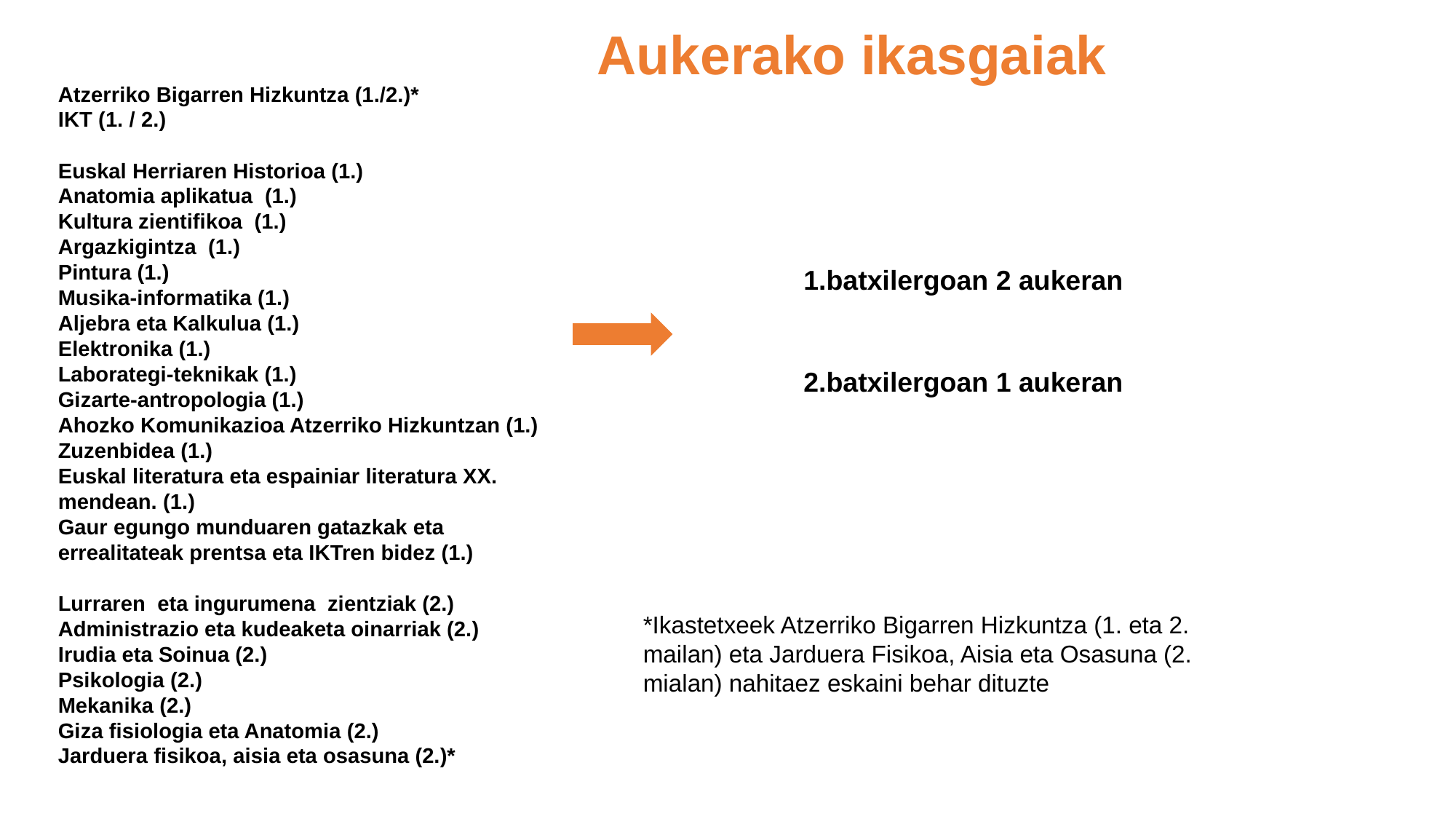

Aukerako ikasgaiak
Atzerriko Bigarren Hizkuntza (1./2.)*
IKT (1. / 2.)

Euskal Herriaren Historioa (1.)
Anatomia aplikatua  (1.)
Kultura zientifikoa  (1.)
Argazkigintza  (1.)
Pintura (1.)
Musika-informatika (1.)
Aljebra eta Kalkulua (1.)
Elektronika (1.)
Laborategi-teknikak (1.)
Gizarte-antropologia (1.)
Ahozko Komunikazioa Atzerriko Hizkuntzan (1.)
Zuzenbidea (1.)
Euskal literatura eta espainiar literatura XX. mendean. (1.)
Gaur egungo munduaren gatazkak eta errealitateak prentsa eta IKTren bidez (1.)

Lurraren  eta ingurumena  zientziak (2.)
Administrazio eta kudeaketa oinarriak (2.)
Irudia eta Soinua (2.)
Psikologia (2.)
Mekanika (2.)
Giza fisiologia eta Anatomia (2.)
Jarduera fisikoa, aisia eta osasuna (2.)*

1.batxilergoan 2 aukeran

2.batxilergoan 1 aukeran

*Ikastetxeek Atzerriko Bigarren Hizkuntza (1. eta 2. mailan) eta Jarduera Fisikoa, Aisia eta Osasuna (2. mialan) nahitaez eskaini behar dituzte